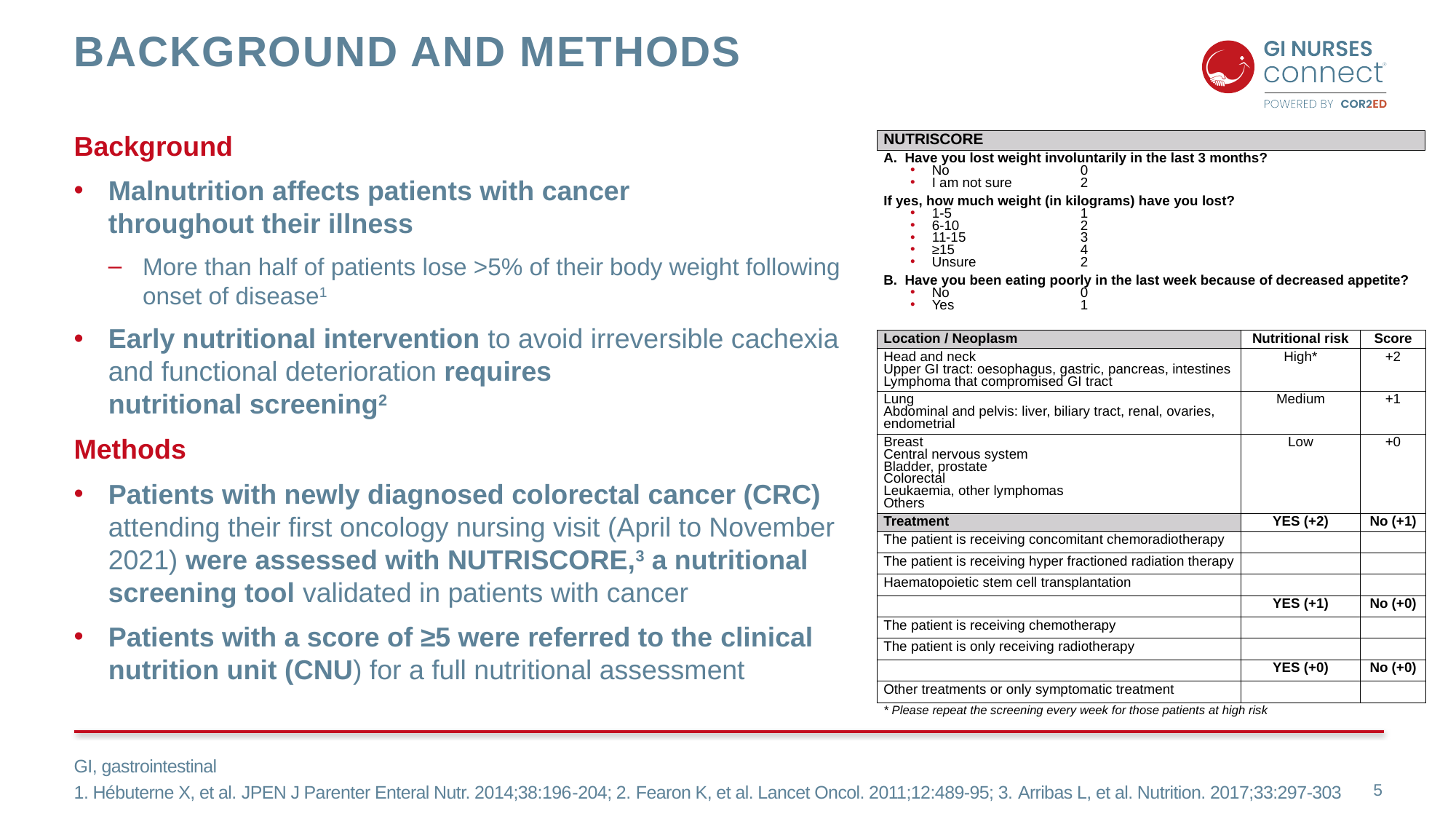

# Background and methods
Background
Malnutrition affects patients with cancer
throughout their illness
More than half of patients lose >5% of their body weight following onset of disease1
Early nutritional intervention to avoid irreversible cachexia and functional deterioration requires
nutritional screening2
Methods
Patients with newly diagnosed colorectal cancer (CRC) attending their first oncology nursing visit (April to November 2021) were assessed with NUTRISCORE,3 a nutritional screening tool validated in patients with cancer
Patients with a score of ≥5 were referred to the clinical nutrition unit (CNU) for a full nutritional assessment
| NUTRISCORE |
| --- |
| A. Have you lost weight involuntarily in the last 3 months? No 0 I am not sure 2 |
| If yes, how much weight (in kilograms) have you lost? 1-5 1 6-10 2 11-15 3 ≥15 4 Unsure 2 |
| B. Have you been eating poorly in the last week because of decreased appetite? No 0 Yes 1 |
| Location / Neoplasm | Nutritional risk | Score |
| --- | --- | --- |
| Head and neck Upper GI tract: oesophagus, gastric, pancreas, intestines Lymphoma that compromised GI tract | High\* | +2 |
| Lung Abdominal and pelvis: liver, biliary tract, renal, ovaries, endometrial | Medium | +1 |
| Breast Central nervous system Bladder, prostate Colorectal Leukaemia, other lymphomas Others | Low | +0 |
| Treatment | YES (+2) | No (+1) |
| The patient is receiving concomitant chemoradiotherapy |  |  |
| The patient is receiving hyper fractioned radiation therapy |  |  |
| Haematopoietic stem cell transplantation |  |  |
|  | YES (+1) | No (+0) |
| The patient is receiving chemotherapy |  |  |
| The patient is only receiving radiotherapy |  |  |
|  | YES (+0) | No (+0) |
| Other treatments or only symptomatic treatment |  |  |
| \* Please repeat the screening every week for those patients at high risk |  |  |
GI, gastrointestinal
1. Hébuterne X, et al. JPEN J Parenter Enteral Nutr. 2014;38:196-204; 2. Fearon K, et al. Lancet Oncol. 2011;12:489-95; 3. Arribas L, et al. Nutrition. 2017;33:297-303
5